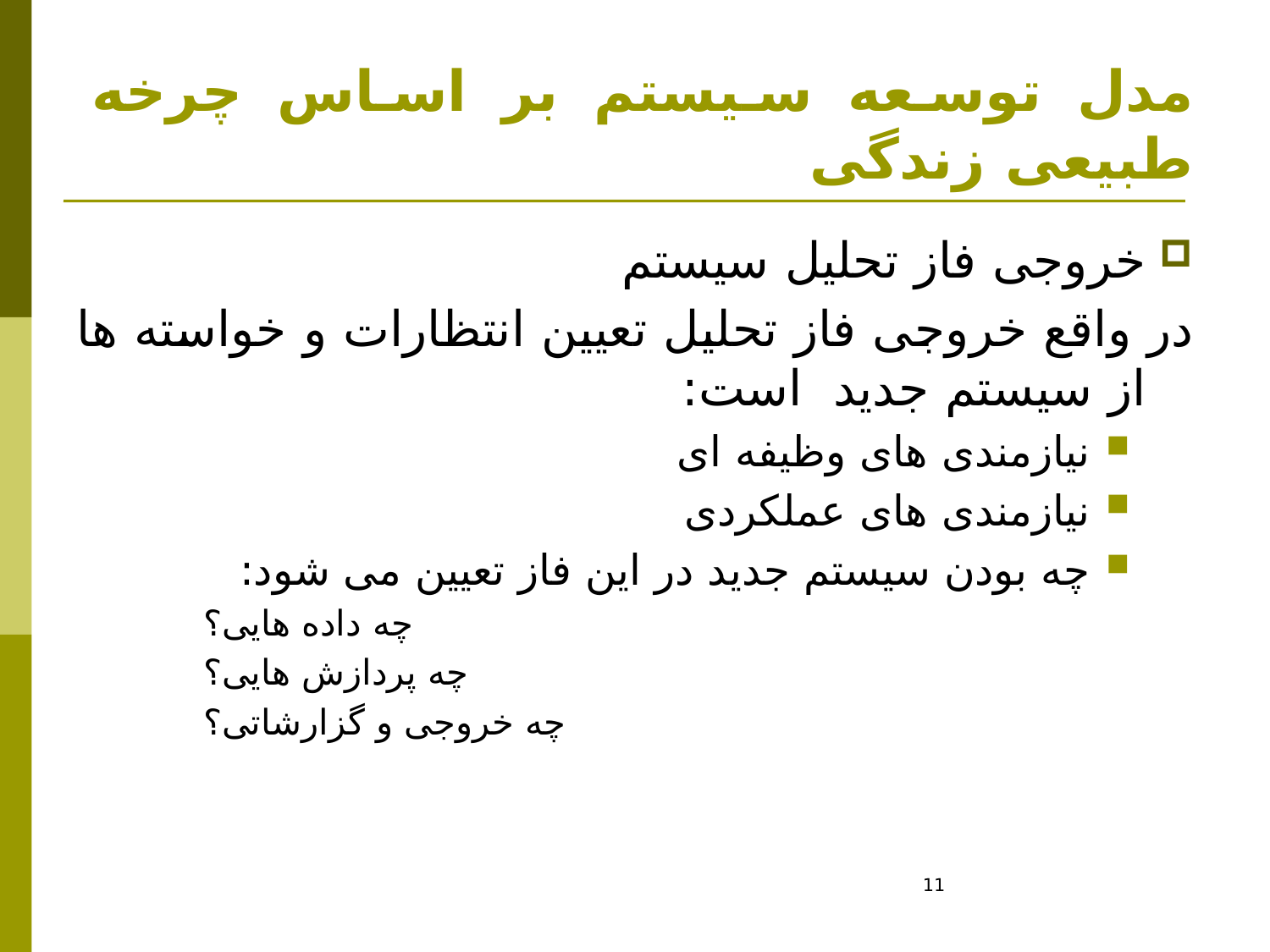

# مدل توسعه سیستم بر اساس چرخه طبیعی زندگی
خروجی فاز تحلیل سیستم
در واقع خروجی فاز تحلیل تعیین انتظارات و خواسته ها از سیستم جدید  است:
نیازمندی های وظیفه ای
نیازمندی های عملکردی
چه بودن سیستم جدید در این فاز تعیین می شود:
چه داده هایی؟
چه پردازش هایی؟
چه خروجی و گزارشاتی؟
11